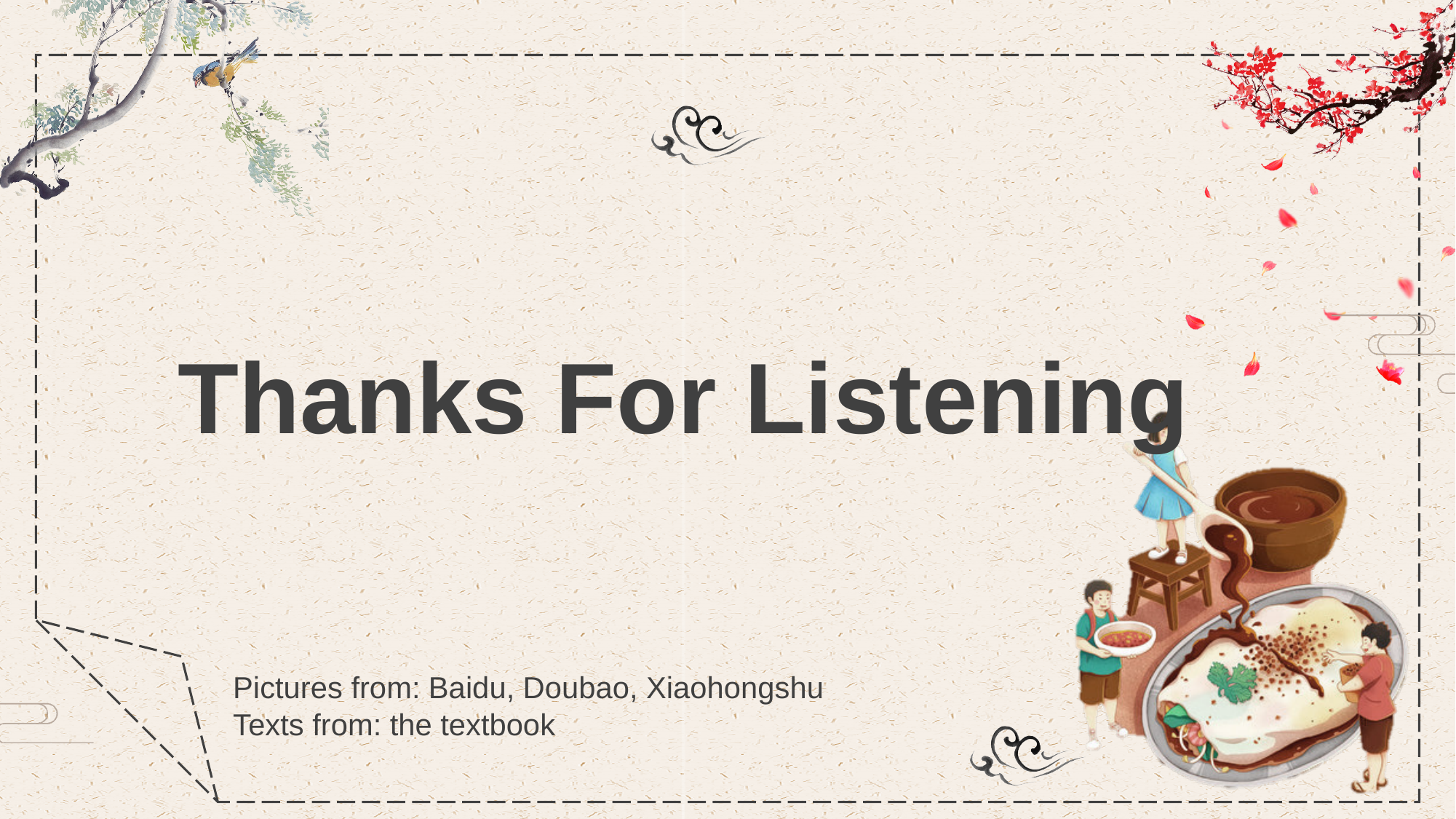

Thanks For Listening
Pictures from: Baidu, Doubao, Xiaohongshu
Texts from: the textbook